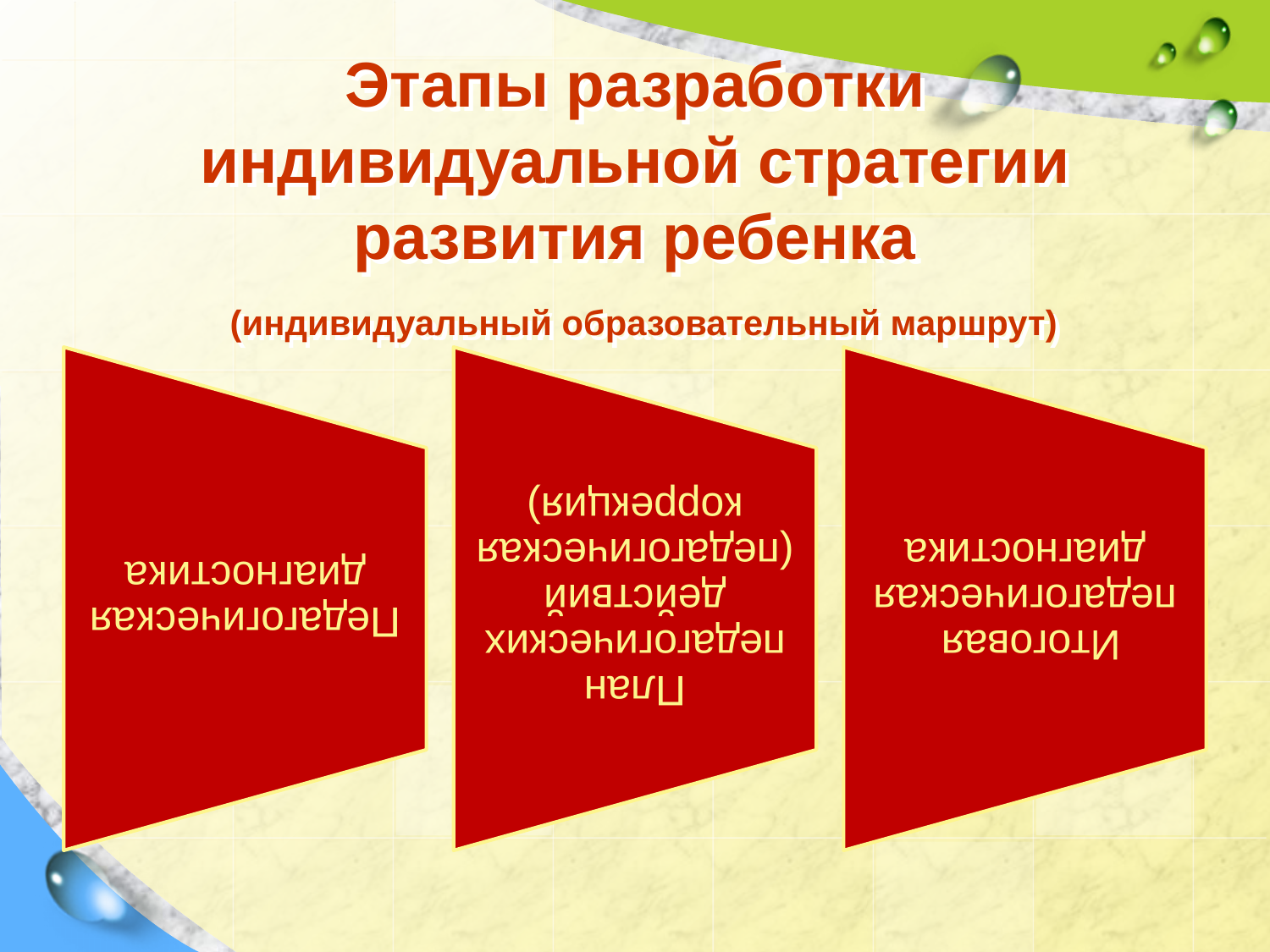

# Этапы разработки индивидуальной стратегии развития ребенка (индивидуальный образовательный маршрут)
Педагогическая диагностика
План педагогических действий (педагогическая коррекция)
Итоговая  педагогическая диагностика